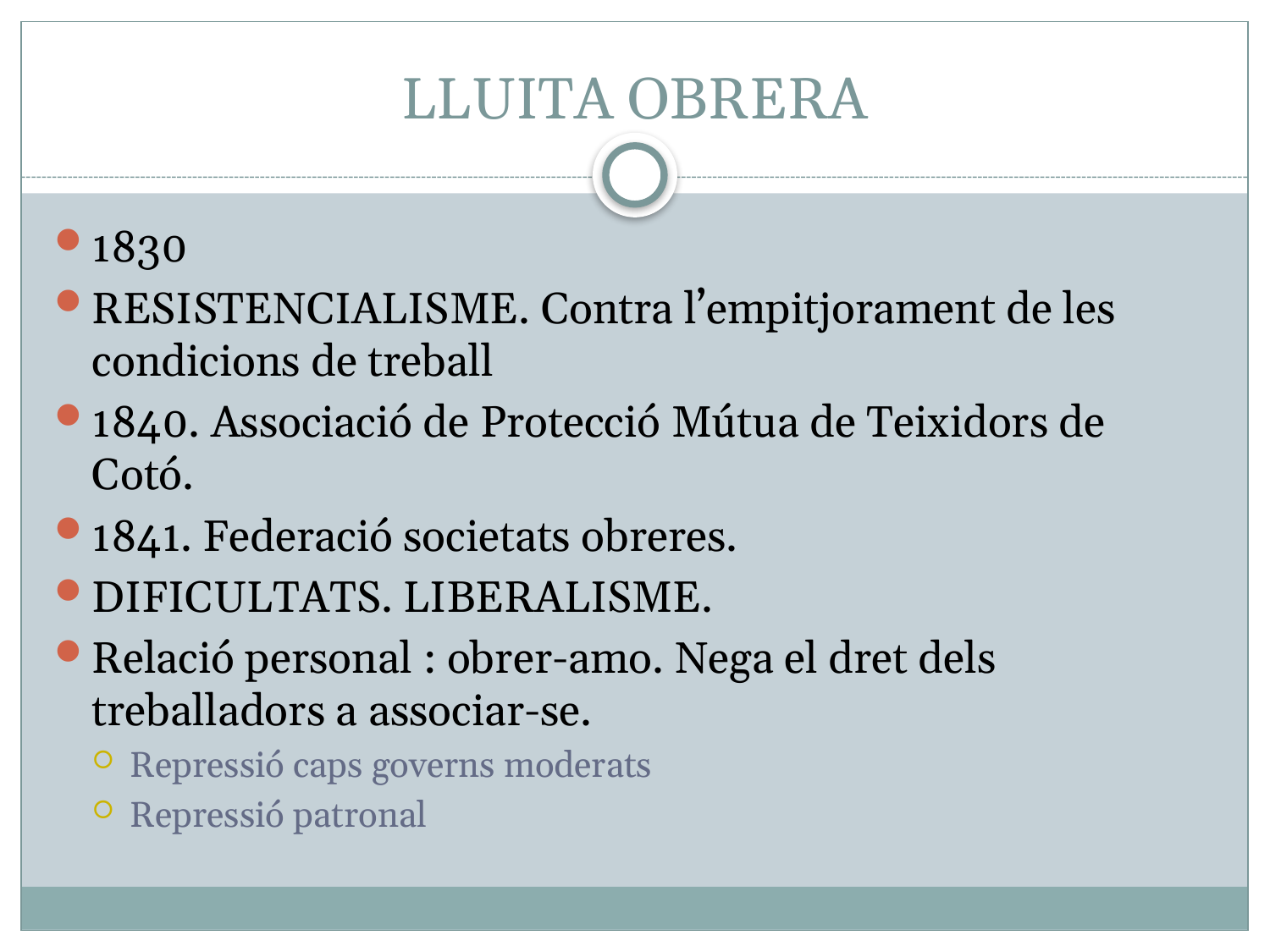

# LLUITA OBRERA
1830
RESISTENCIALISME. Contra l’empitjorament de les condicions de treball
1840. Associació de Protecció Mútua de Teixidors de Cotó.
1841. Federació societats obreres.
DIFICULTATS. LIBERALISME.
Relació personal : obrer-amo. Nega el dret dels treballadors a associar-se.
Repressió caps governs moderats
Repressió patronal